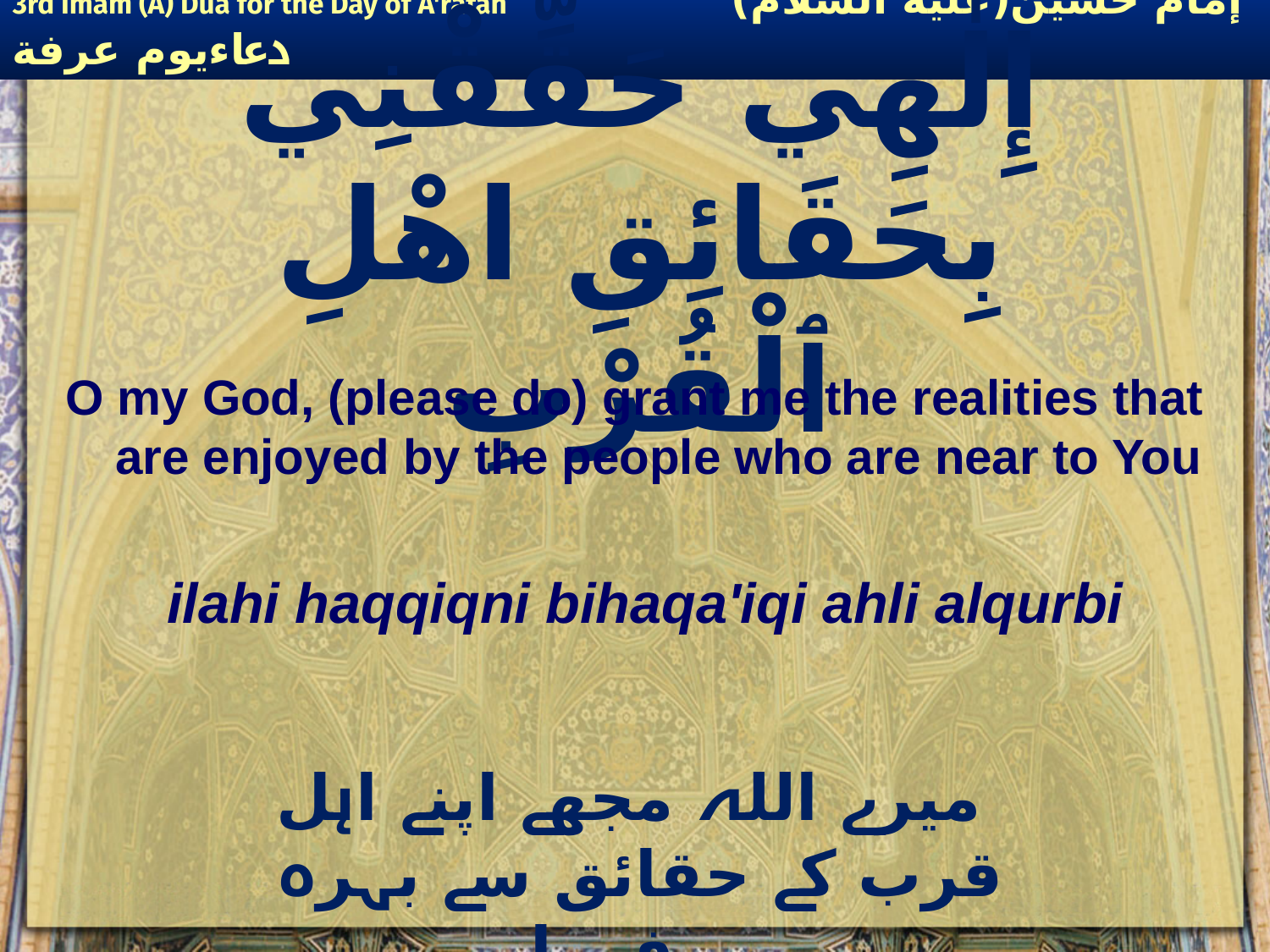

# إِلٰهِي حَقِّقْنِي بِحَقَائِقِ اهْلِ ٱلْقُرْبِ
O my God, (please do) grant me the realities that are enjoyed by the people who are near to You
ilahi haqqiqni bihaqa'iqi ahli alqurbi
 میرے اللہ مجھے اپنے اہل قرب کے حقائق سے بہرہ ور فرما